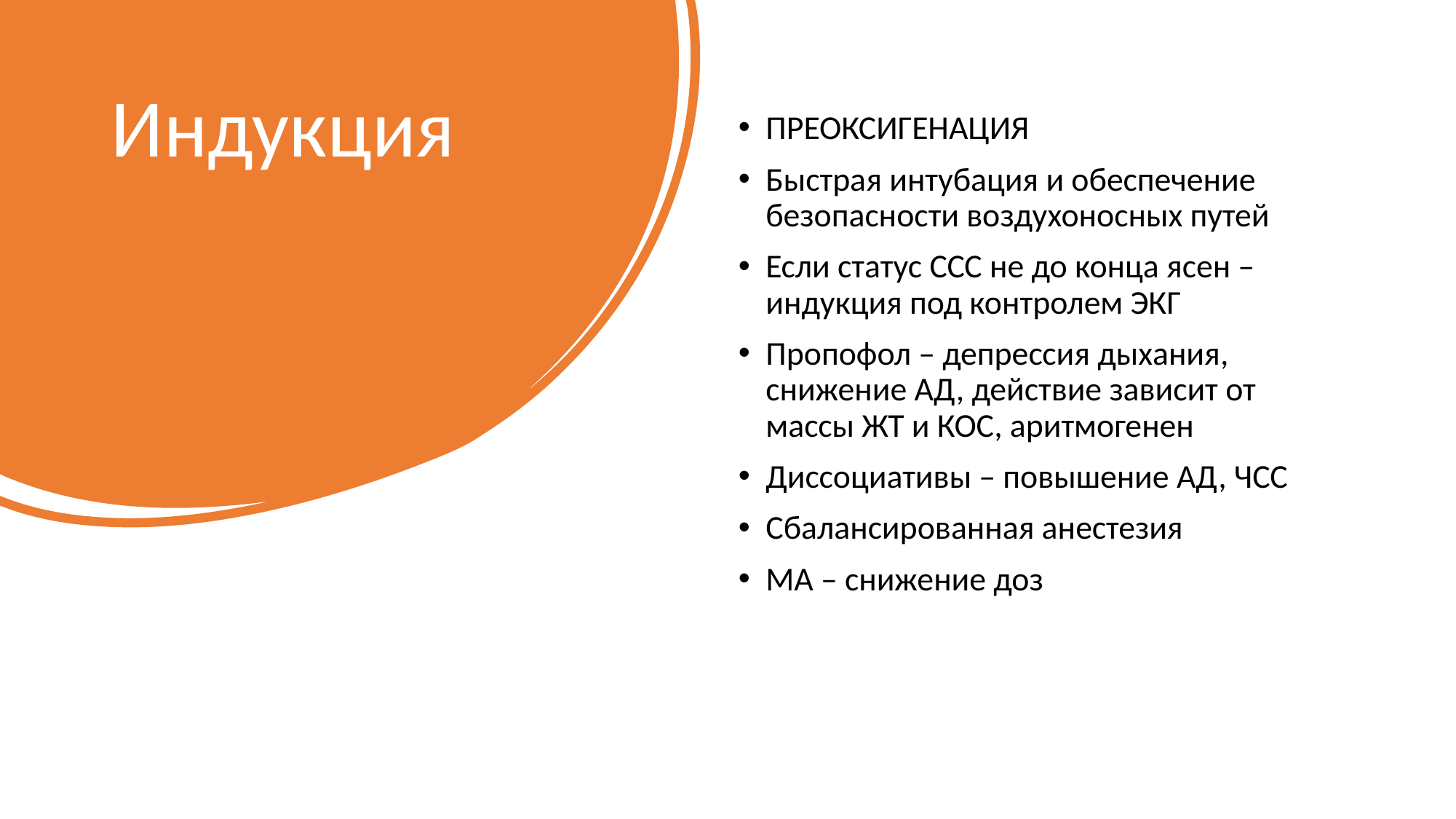

# Индукция
ПРЕОКСИГЕНАЦИЯ
Быстрая интубация и обеспечение безопасности воздухоносных путей
Если статус ССС не до конца ясен – индукция под контролем ЭКГ
Пропофол – депрессия дыхания, снижение АД, действие зависит от массы ЖТ и КОС, аритмогенен
Диссоциативы – повышение АД, ЧСС
Сбалансированная анестезия
МА – снижение доз